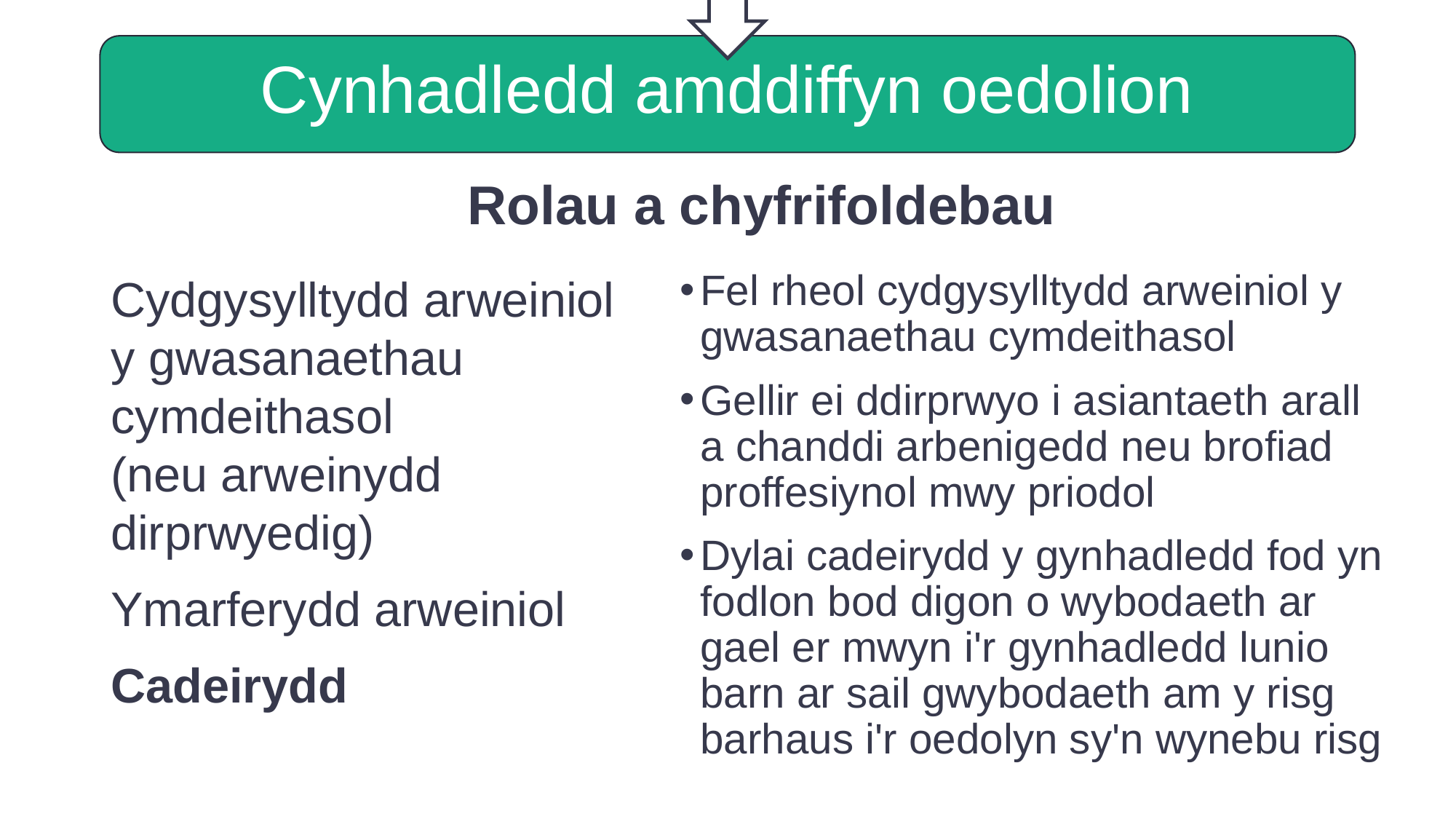

Cynhadledd amddiffyn oedolion
Rolau a chyfrifoldebau
Cydgysylltydd arweiniol y gwasanaethau cymdeithasol
(neu arweinydd dirprwyedig)
Ymarferydd arweiniol
Cadeirydd
Fel rheol cydgysylltydd arweiniol y gwasanaethau cymdeithasol
Gellir ei ddirprwyo i asiantaeth arall a chanddi arbenigedd neu brofiad proffesiynol mwy priodol
Dylai cadeirydd y gynhadledd fod yn fodlon bod digon o wybodaeth ar gael er mwyn i'r gynhadledd lunio barn ar sail gwybodaeth am y risg barhaus i'r oedolyn sy'n wynebu risg